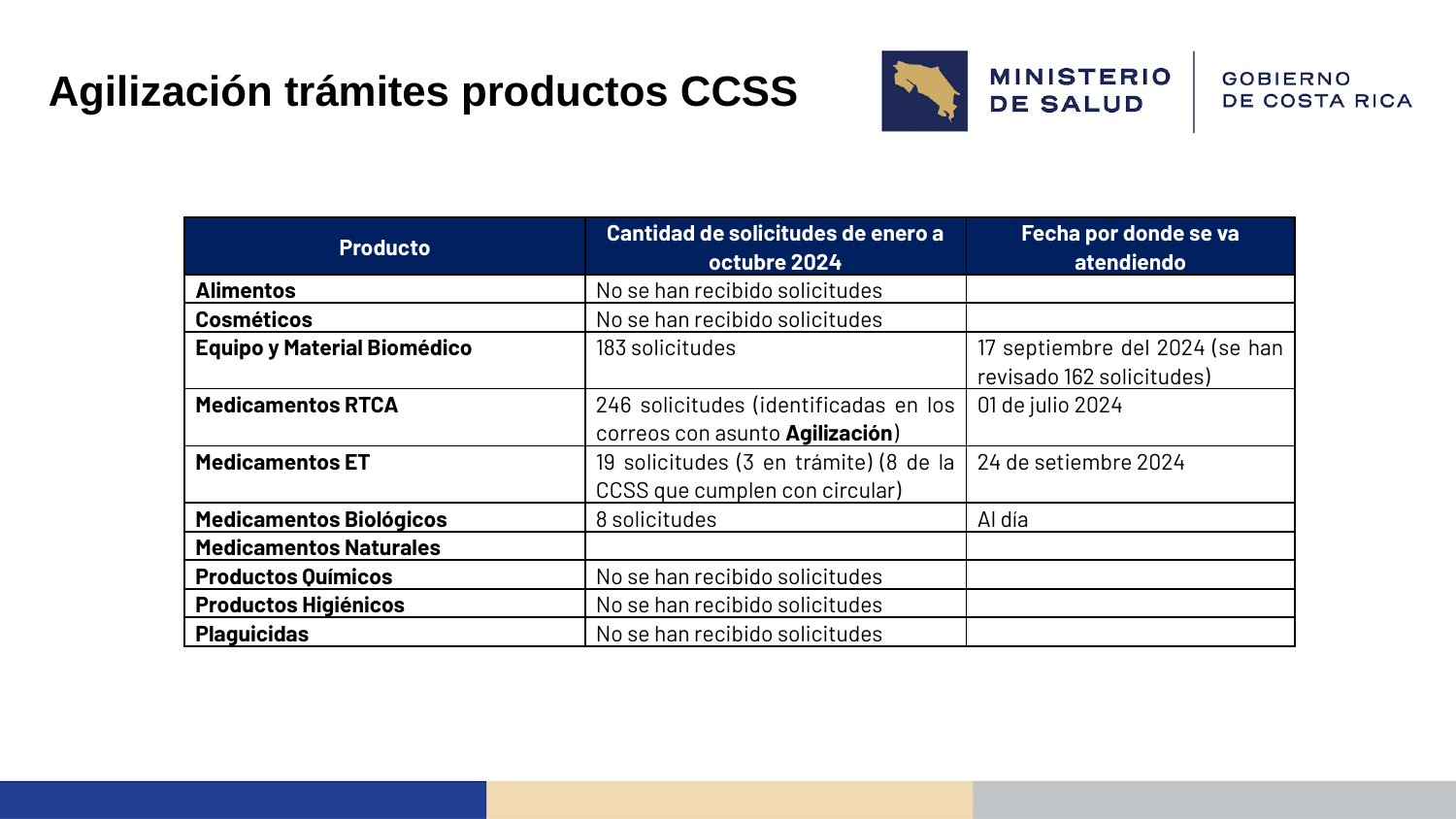

# Agilización trámites productos CCSS
| Producto | Cantidad de solicitudes de enero a octubre 2024 | Fecha por donde se va atendiendo |
| --- | --- | --- |
| Alimentos | No se han recibido solicitudes |  |
| Cosméticos | No se han recibido solicitudes |  |
| Equipo y Material Biomédico | 183 solicitudes | 17 septiembre del 2024 (se han revisado 162 solicitudes) |
| Medicamentos RTCA | 246 solicitudes (identificadas en los correos con asunto Agilización) | 01 de julio 2024 |
| Medicamentos ET | 19 solicitudes (3 en trámite) (8 de la CCSS que cumplen con circular) | 24 de setiembre 2024 |
| Medicamentos Biológicos | 8 solicitudes | Al día |
| Medicamentos Naturales |  |  |
| Productos Químicos | No se han recibido solicitudes |  |
| Productos Higiénicos | No se han recibido solicitudes |  |
| Plaguicidas | No se han recibido solicitudes |  |